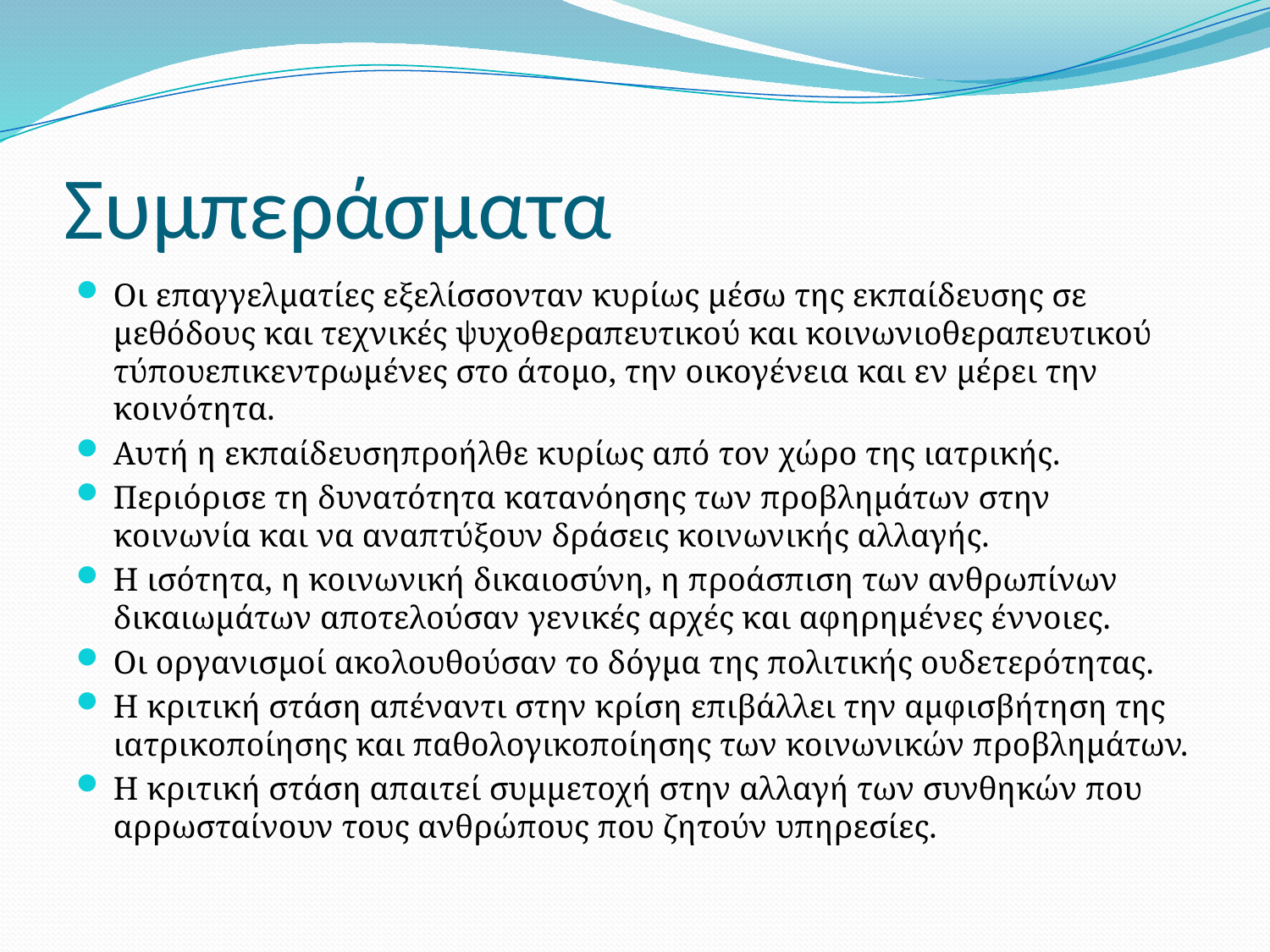

# Συμπεράσματα
Οι επαγγελµατίες εξελίσσονταν κυρίως µέσω της εκπαίδευσης σε µεθόδους και τεχνικές ψυχοθεραπευτικού και κοινωνιοθεραπευτικού τύπουεπικεντρωµένες στο άτοµο, την οικογένεια και εν µέρει την κοινότητα.
Αυτή η εκπαίδευσηπροήλθε κυρίως από τον χώρο της ιατρικής.
Περιόρισε τη δυνατότητα κατανόησης των προβληµάτων στην κοινωνία και να αναπτύξουν δράσεις κοινωνικής αλλαγής.
Η ισότητα, η κοινωνική δικαιοσύνη, η προάσπιση των ανθρωπίνων δικαιωµάτων αποτελούσαν γενικές αρχές και αφηρηµένες έννοιες.
Οι οργανισµοί ακολουθούσαν το δόγµα της πολιτικής ουδετερότητας.
Η κριτική στάση απέναντι στην κρίση επιβάλλει την αµφισβήτηση της ιατρικοποίησης και παθολογικοποίησης των κοινωνικών προβληµάτων.
Η κριτική στάση απαιτεί συμμετοχή στην αλλαγή των συνθηκών που αρρωσταίνουν τους ανθρώπους που ζητούν υπηρεσίες.